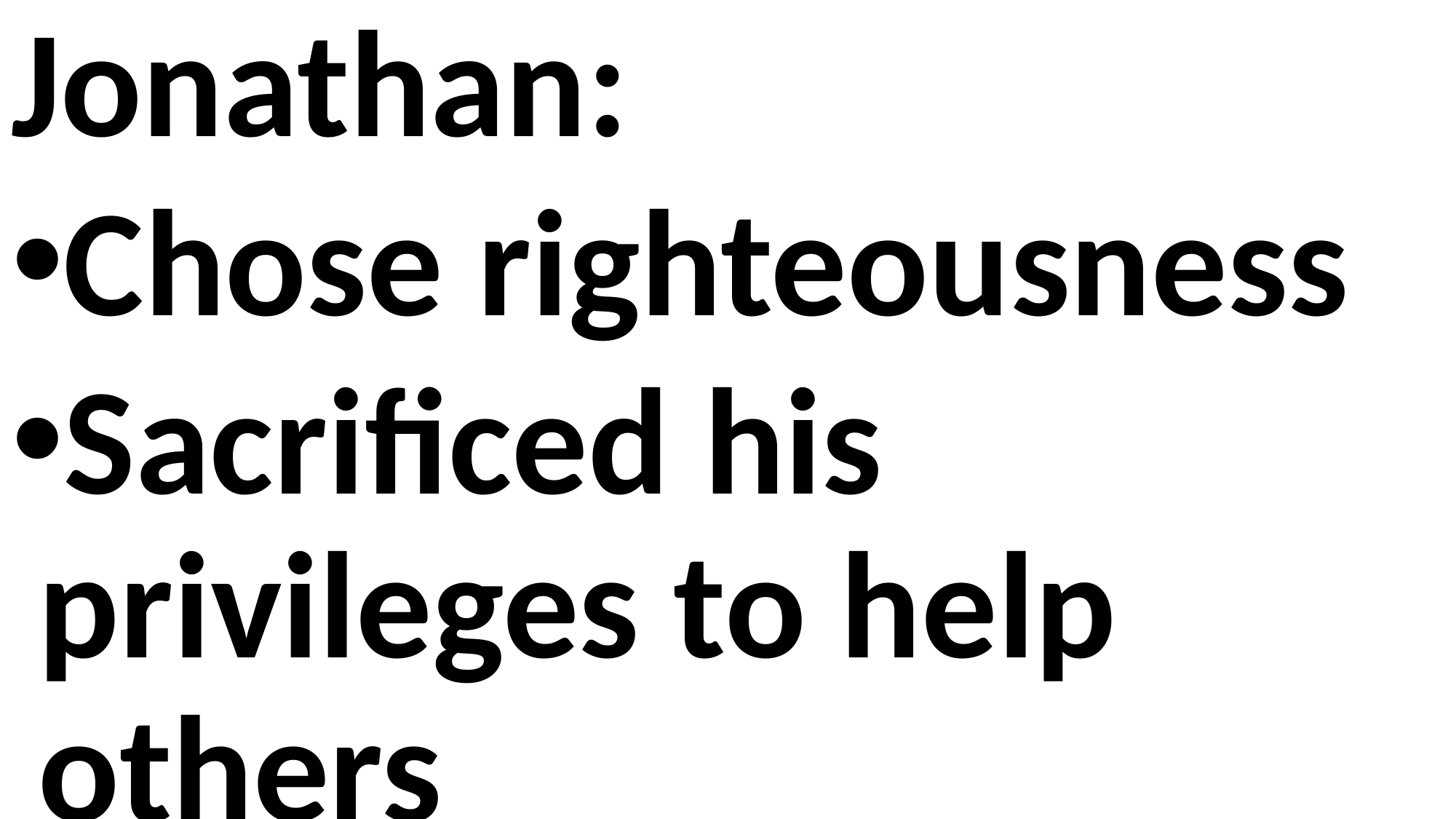

Jonathan:
Chose righteousness
Sacrificed his privileges to help others